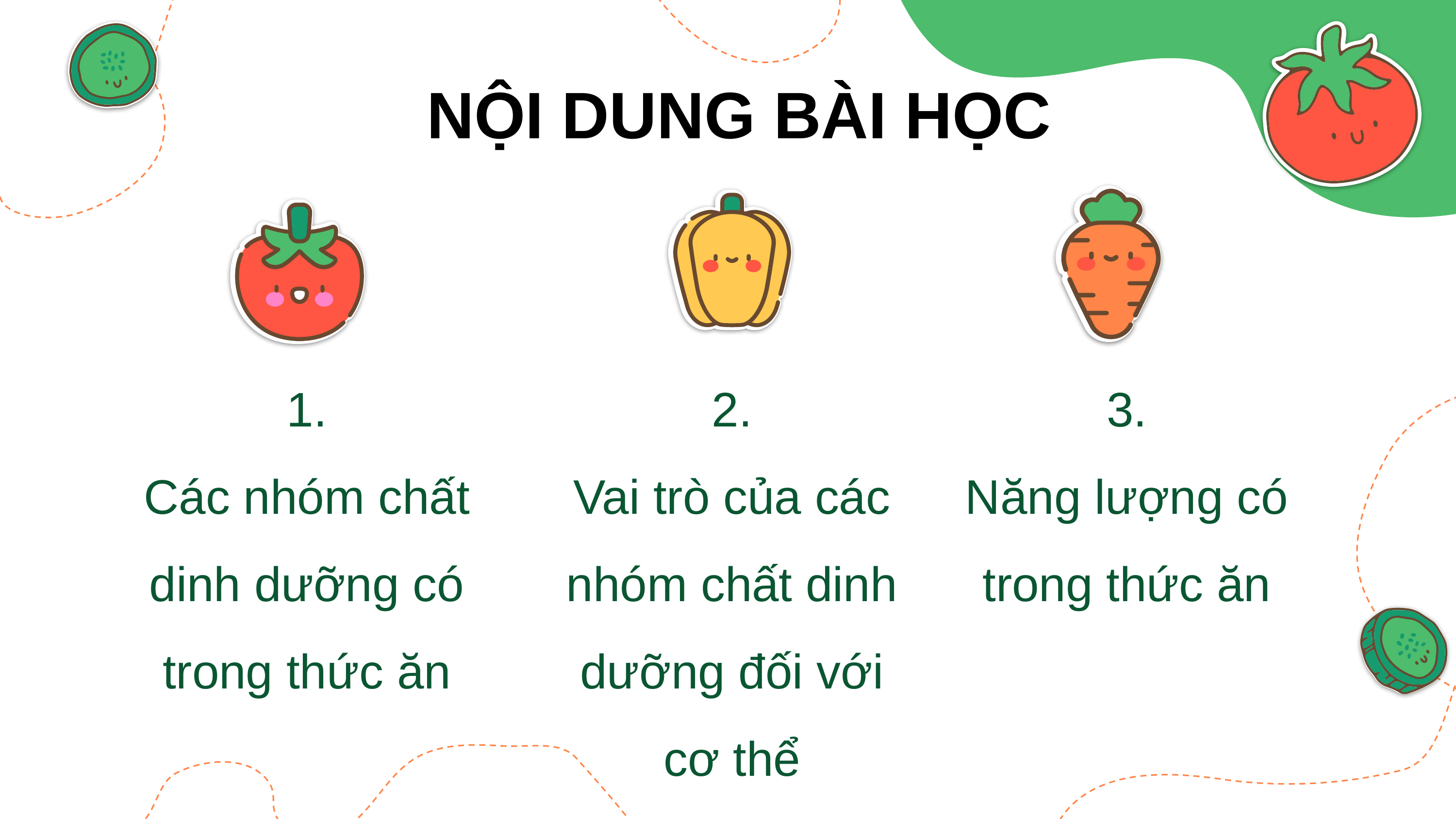

NỘI DUNG BÀI HỌC

1.
Các nhóm chất dinh dưỡng có trong thức ăn
2.
Vai trò của các nhóm chất dinh dưỡng đối với cơ thể
3.
Năng lượng có trong thức ăn